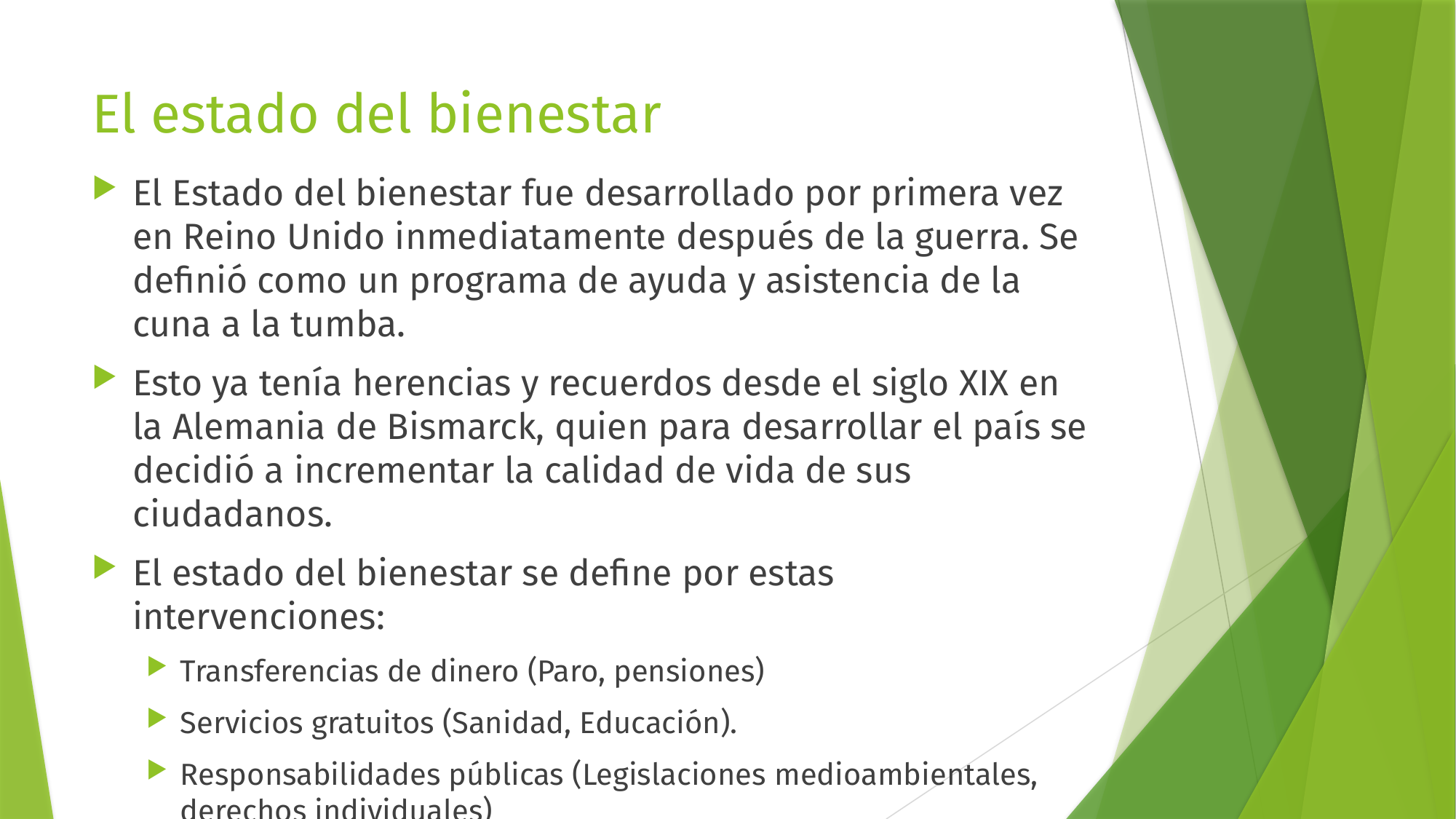

# El estado del bienestar
El Estado del bienestar fue desarrollado por primera vez en Reino Unido inmediatamente después de la guerra. Se definió como un programa de ayuda y asistencia de la cuna a la tumba.
Esto ya tenía herencias y recuerdos desde el siglo XIX en la Alemania de Bismarck, quien para desarrollar el país se decidió a incrementar la calidad de vida de sus ciudadanos.
El estado del bienestar se define por estas intervenciones:
Transferencias de dinero (Paro, pensiones)
Servicios gratuitos (Sanidad, Educación).
Responsabilidades públicas (Legislaciones medioambientales, derechos individuales)